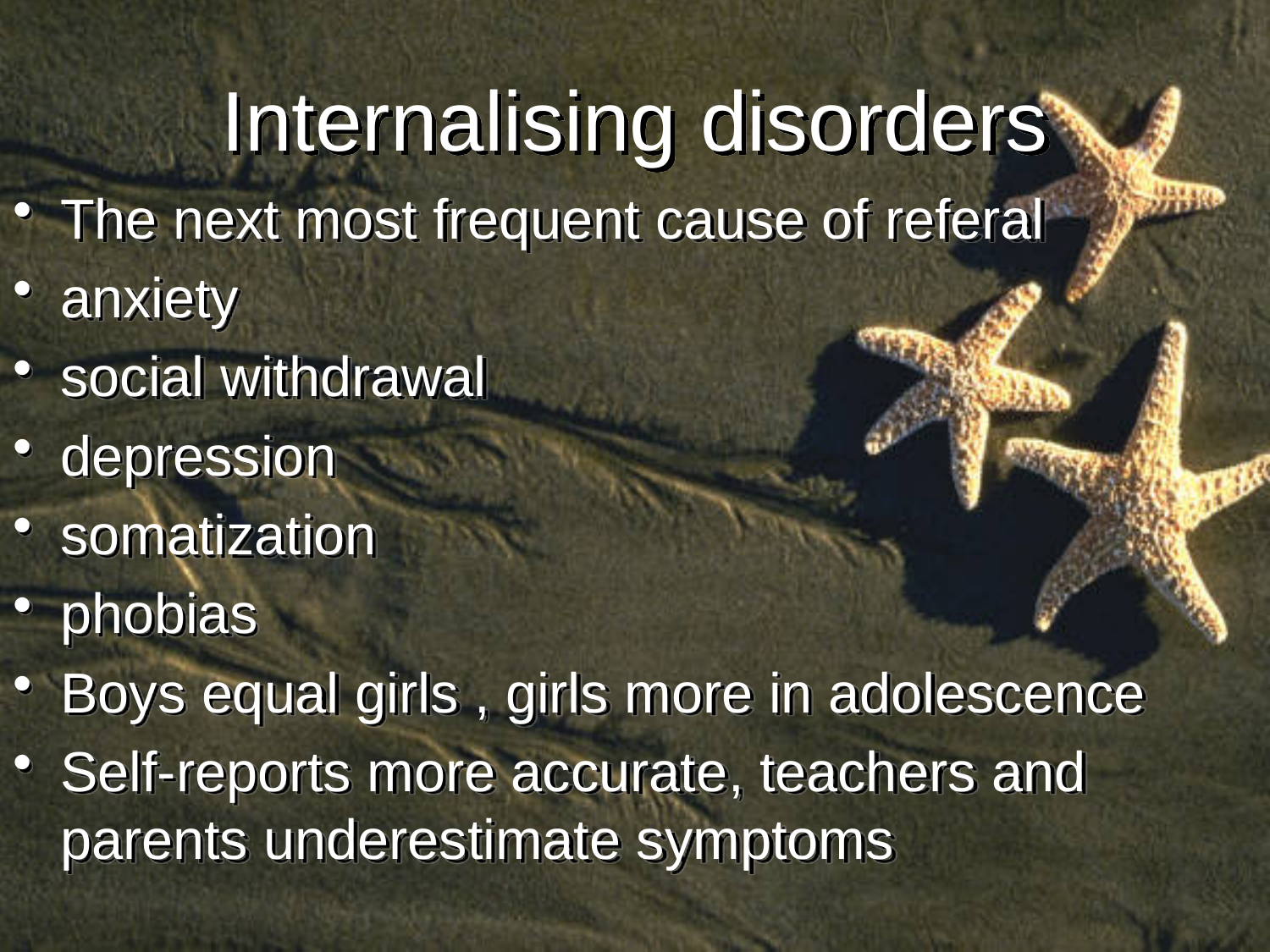

# Internalising disorders
The next most frequent cause of referal
anxiety
social withdrawal
depression
somatization
phobias
Boys equal girls , girls more in adolescence
Self-reports more accurate, teachers and parents underestimate symptoms